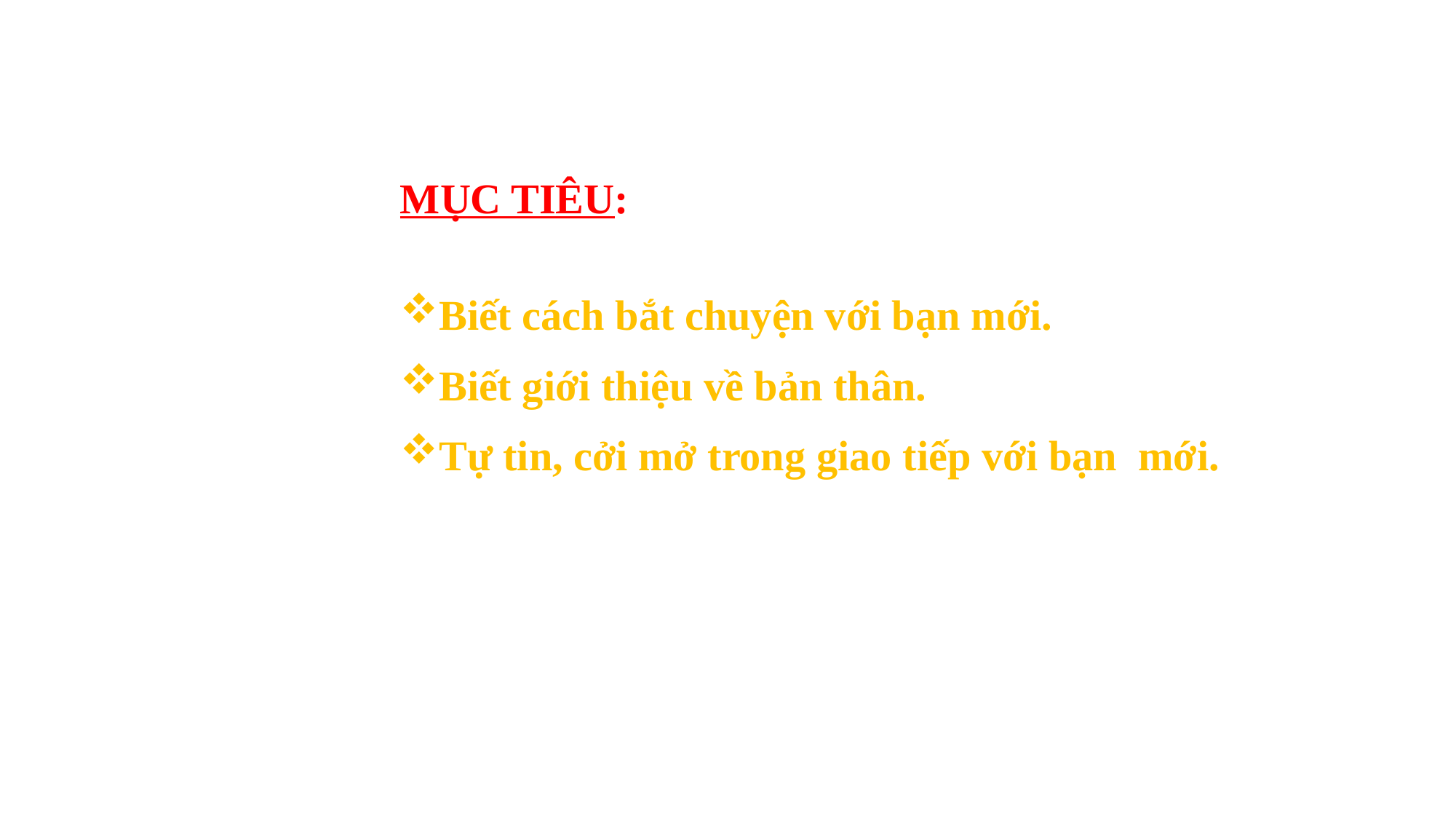

MỤC TIÊU:

Biết cách bắt chuyện với bạn mới.
Biết giới thiệu về bản thân.
Tự tin, cởi mở trong giao tiếp với bạn  mới.